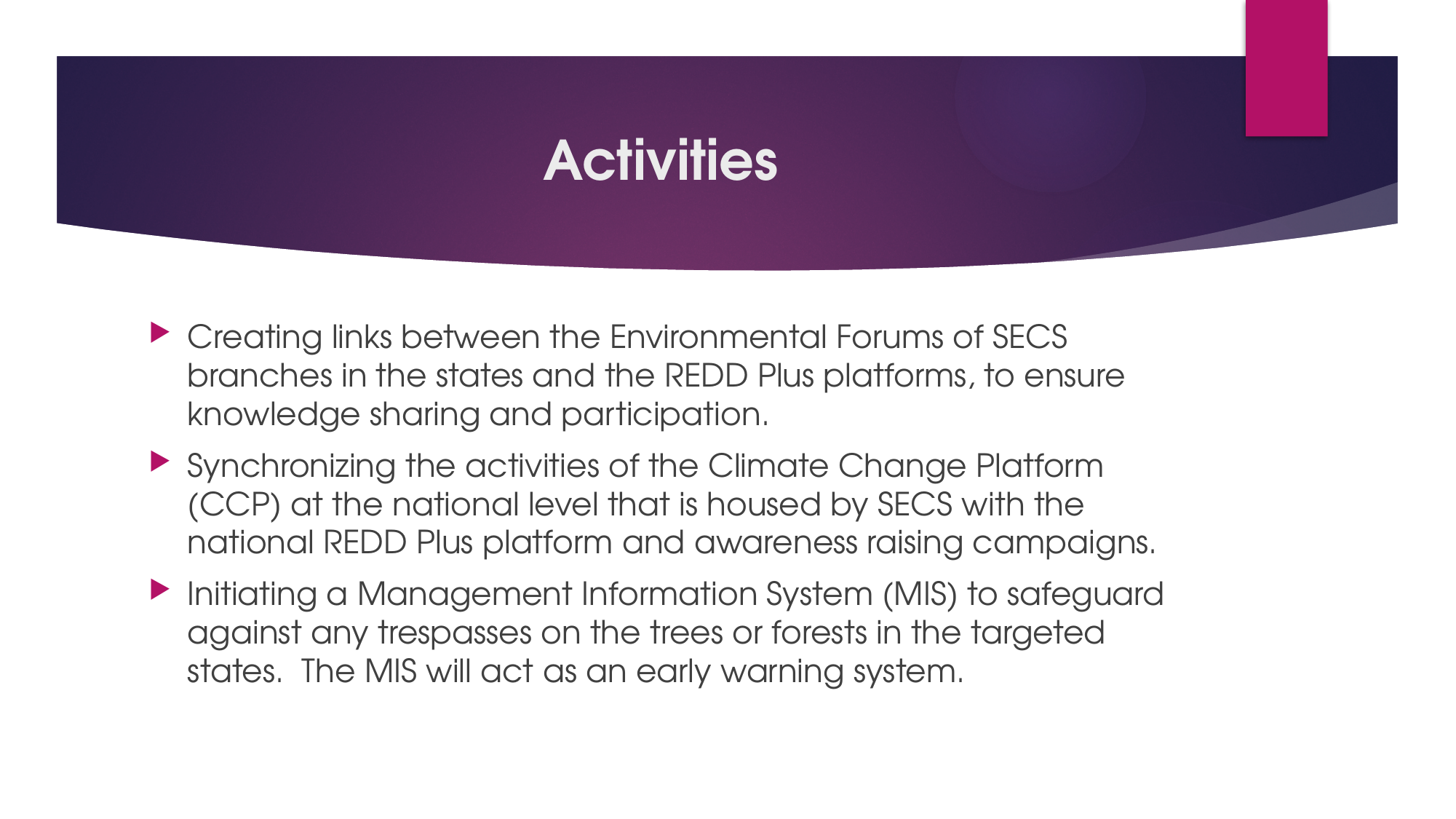

# Activities
Creating links between the Environmental Forums of SECS branches in the states and the REDD Plus platforms, to ensure knowledge sharing and participation.
Synchronizing the activities of the Climate Change Platform (CCP) at the national level that is housed by SECS with the national REDD Plus platform and awareness raising campaigns.
Initiating a Management Information System (MIS) to safeguard against any trespasses on the trees or forests in the targeted states.  The MIS will act as an early warning system.